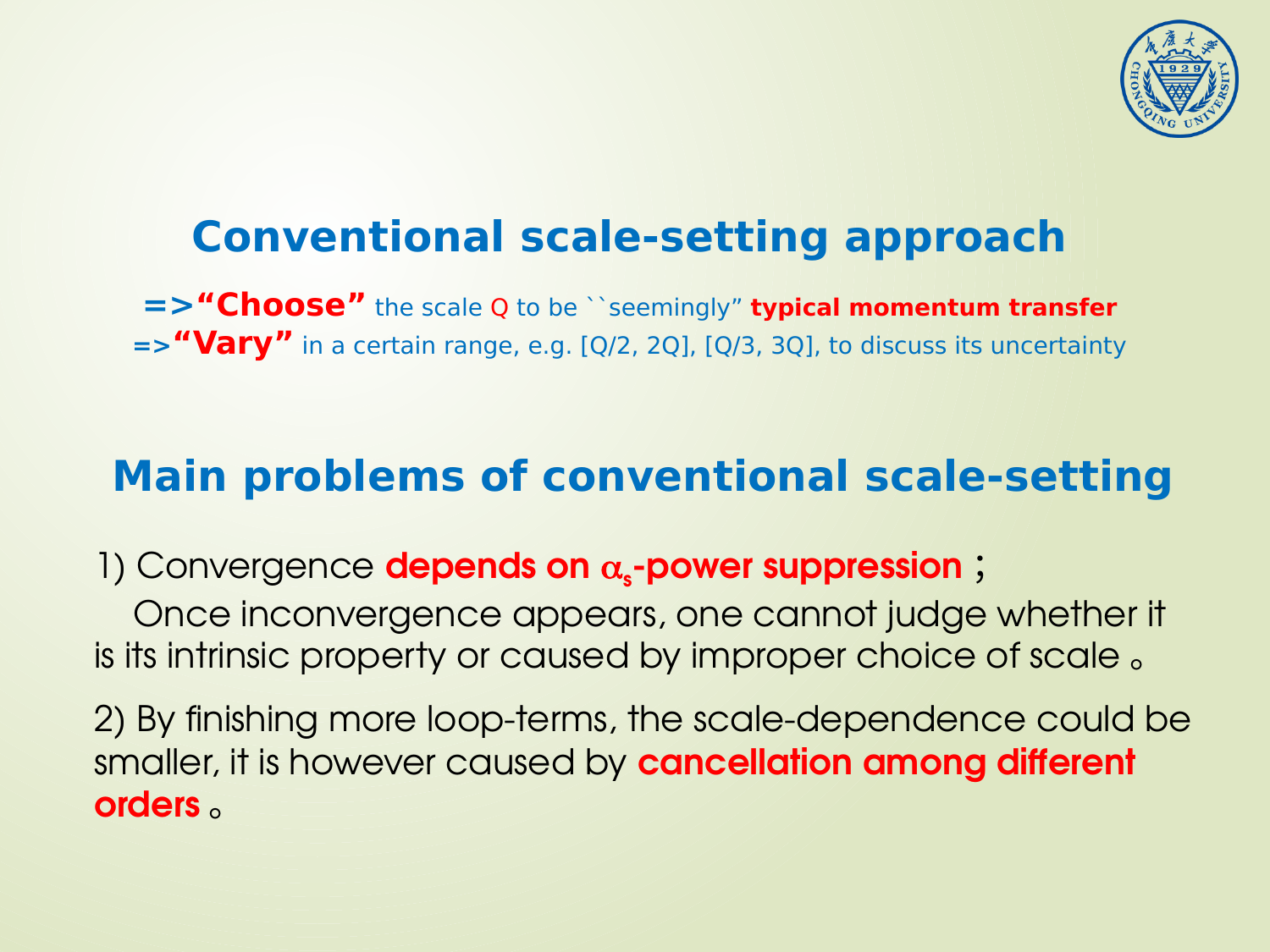

Conventional scale-setting approach

=>“Choose” the scale Q to be ``seemingly” typical momentum transfer
=>“Vary” in a certain range, e.g. [Q/2, 2Q], [Q/3, 3Q], to discuss its uncertainty
Main problems of conventional scale-setting

1) Convergence depends on αs-power suppression；
    Once inconvergence appears, one cannot judge whether it is its intrinsic property or caused by improper choice of scale。
2) By finishing more loop-terms, the scale-dependence could be smaller, it is however caused by cancellation among different orders。